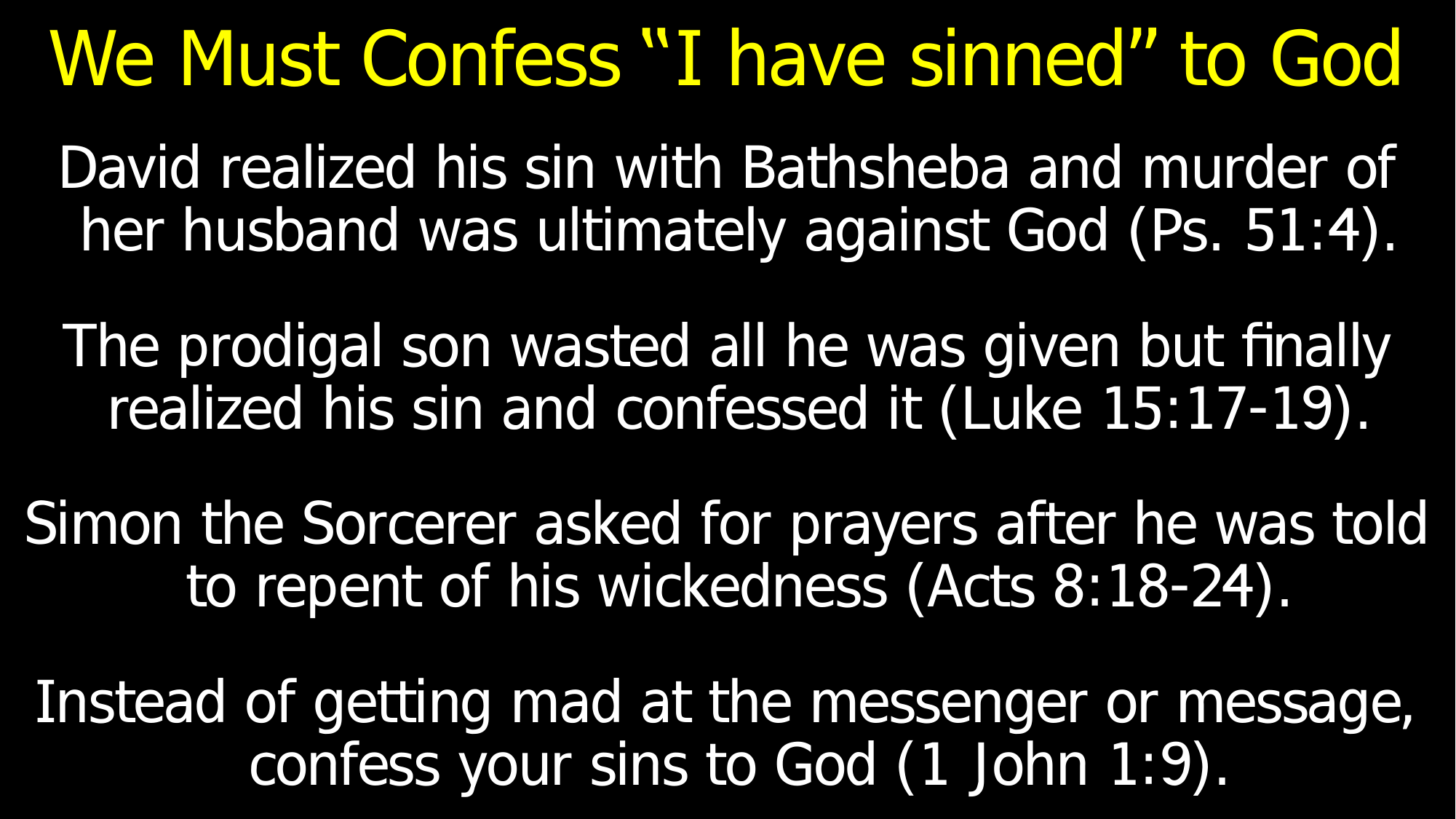

# We Must Confess “I have sinned” to God
David realized his sin with Bathsheba and murder of her husband was ultimately against God (Ps. 51:4).

The prodigal son wasted all he was given but finally realized his sin and confessed it (Luke 15:17-19).

Simon the Sorcerer asked for prayers after he was told to repent of his wickedness (Acts 8:18-24).

Instead of getting mad at the messenger or message, confess your sins to God (1 John 1:9).